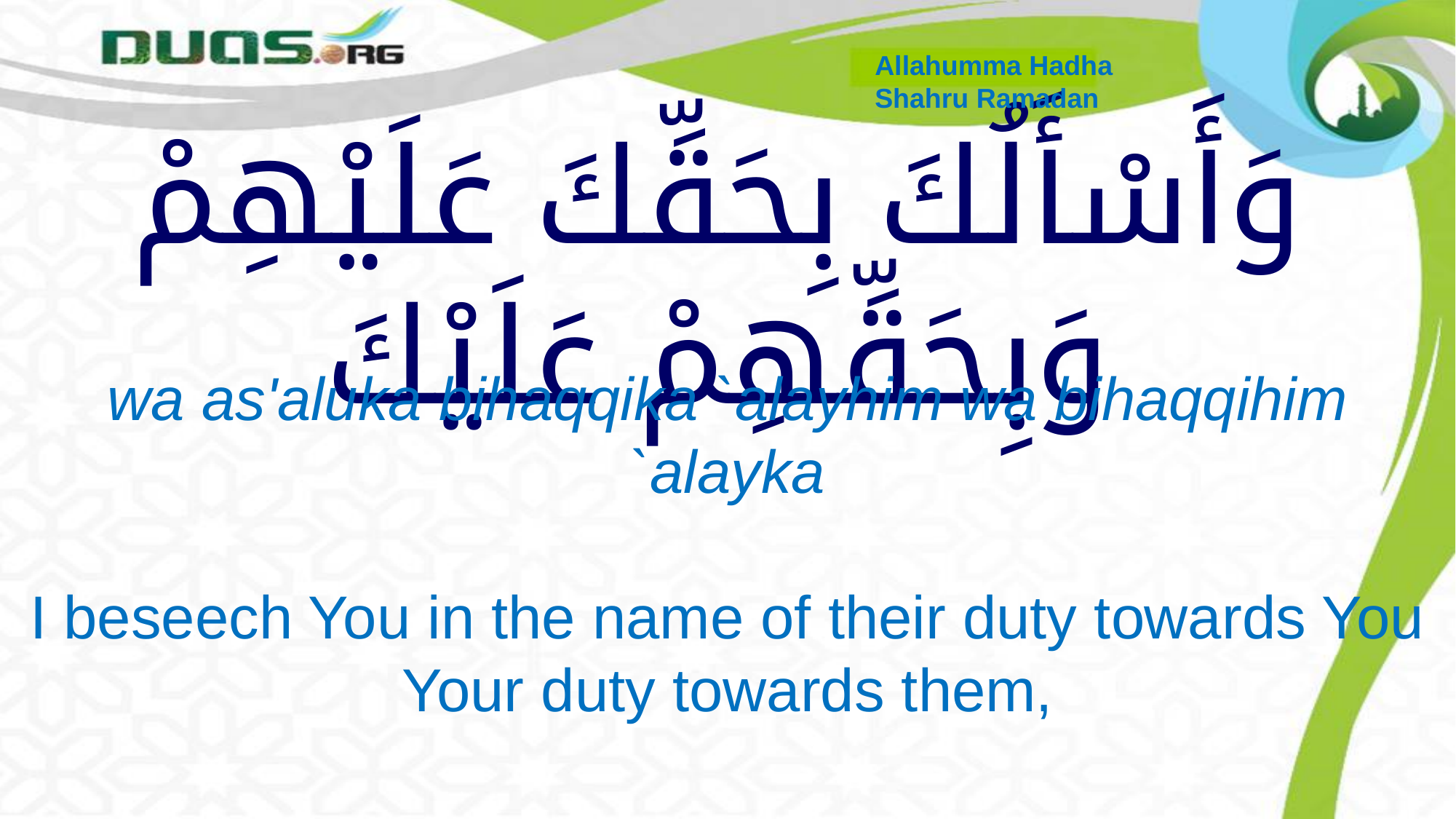

Allahumma Hadha
Shahru Ramadan
# وَأَسْأَلُكَ بِحَقِّكَ عَلَيْهِمْ وَبِحَقِّهِمْ عَلَيْكَ
wa as'aluka bihaqqika `alayhim wa bihaqqihim `alayka

I beseech You in the name of their duty towards You Your duty towards them,